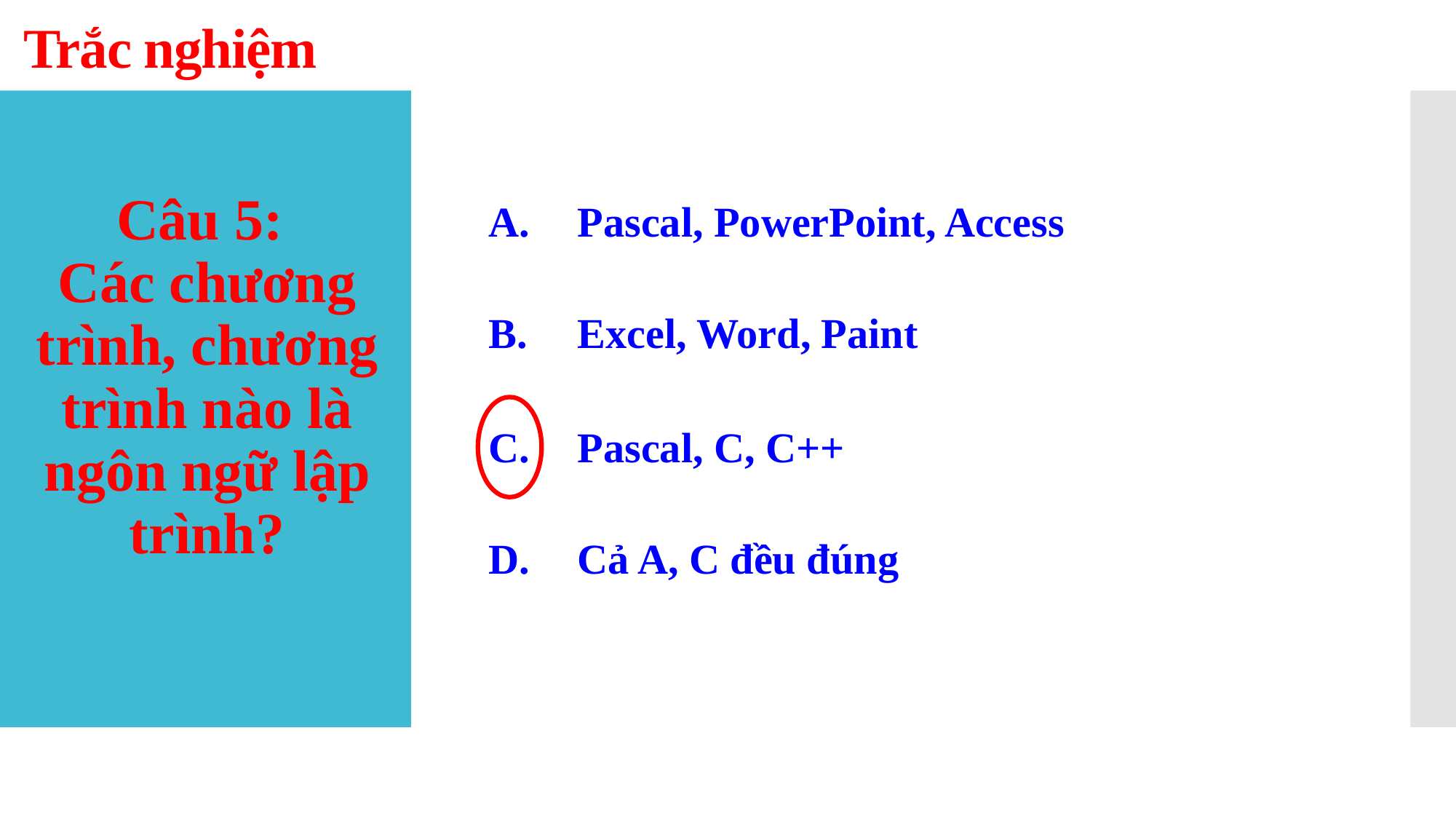

Trắc nghiệm
Pascal, PowerPoint, Access
# Câu 5: Các chương trình, chương trình nào là ngôn ngữ lập trình?
Excel, Word, Paint
Pascal, C, C++

Cả A, C đều đúng